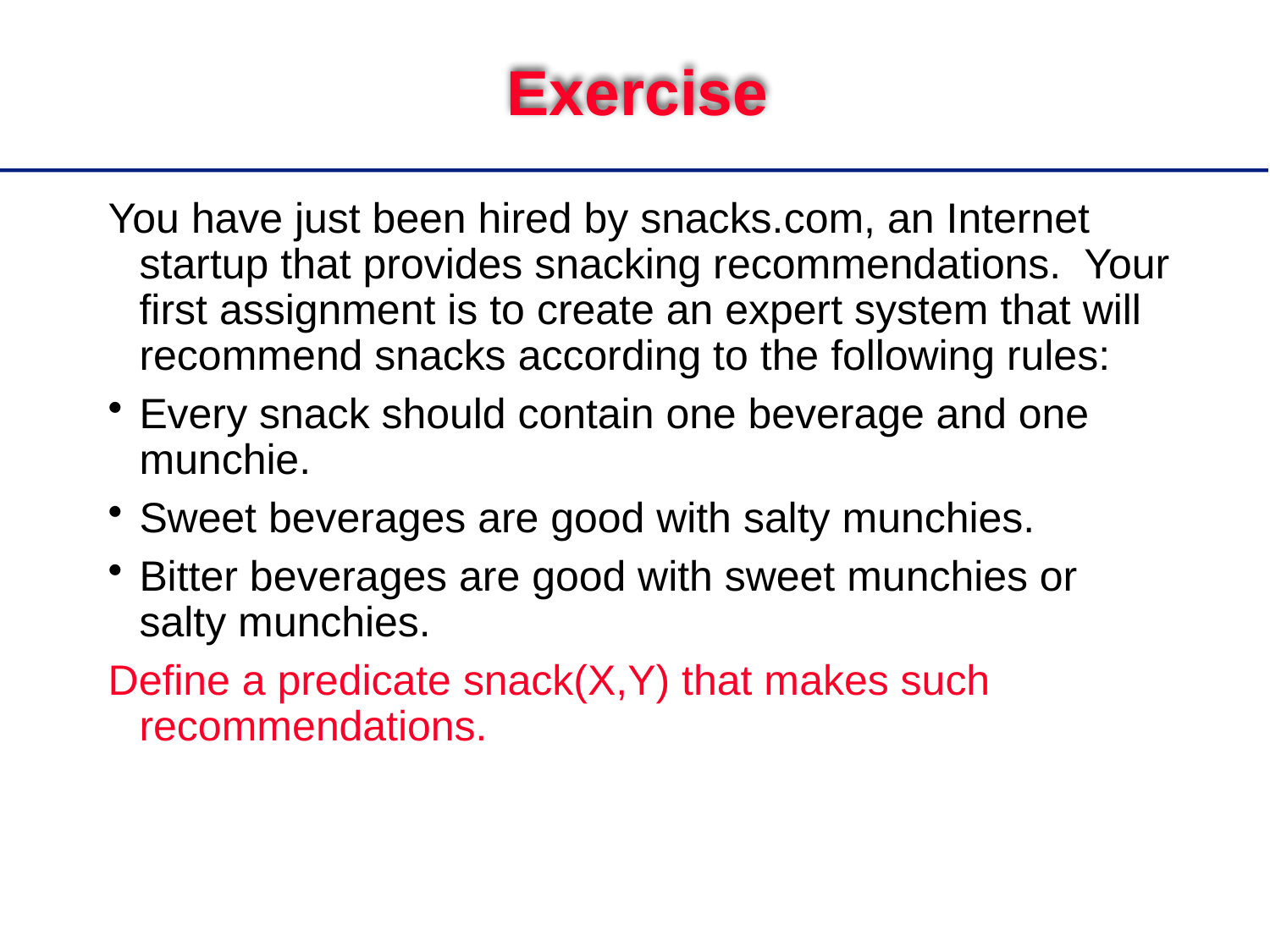

# Exercise
You have just been hired by snacks.com, an Internet startup that provides snacking recommendations.  Your first assignment is to create an expert system that will recommend snacks according to the following rules:
Every snack should contain one beverage and one munchie.
Sweet beverages are good with salty munchies.
Bitter beverages are good with sweet munchies or salty munchies.
Define a predicate snack(X,Y) that makes such recommendations.